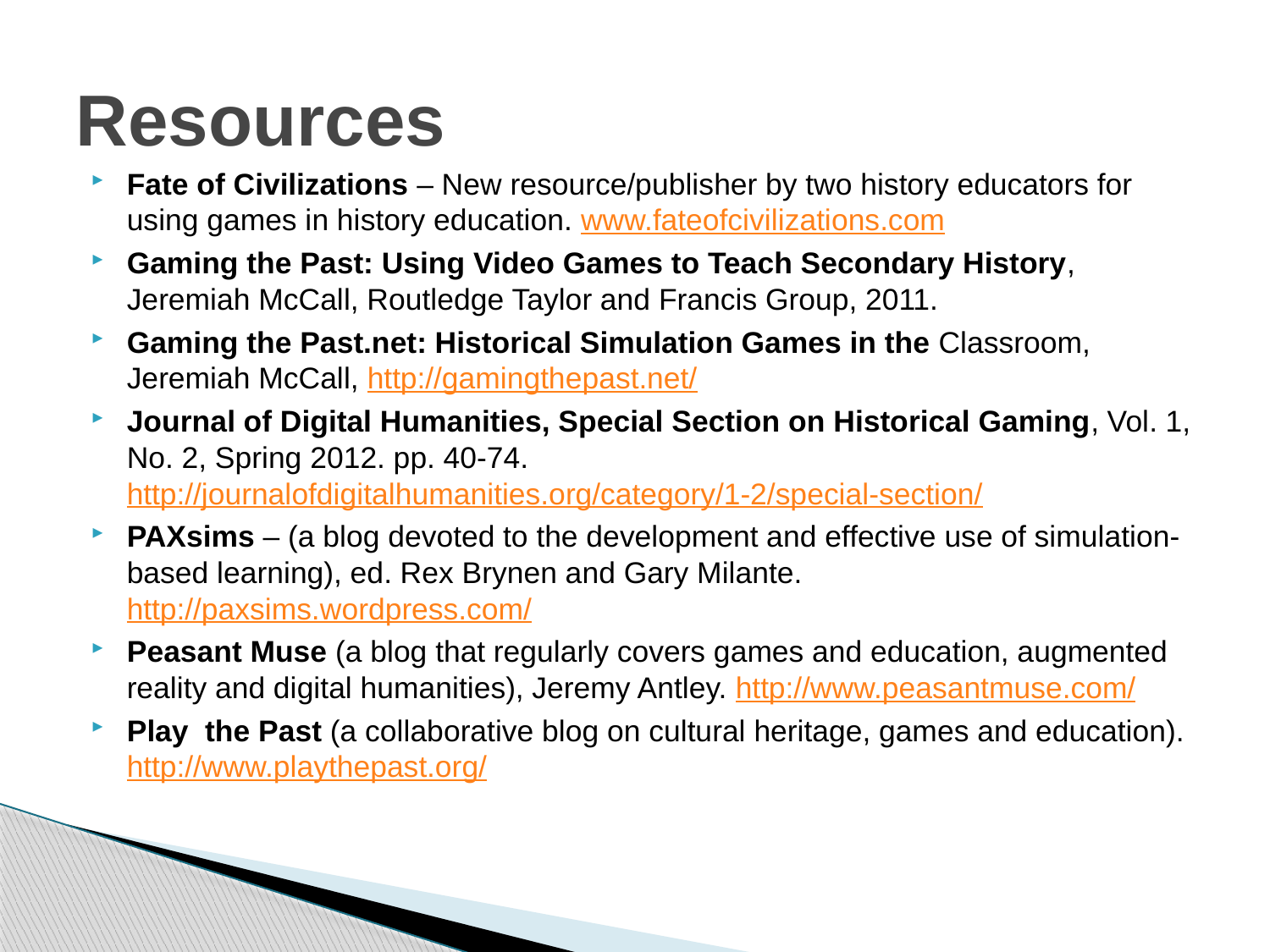

# Resources
Fate of Civilizations – New resource/publisher by two history educators for using games in history education. www.fateofcivilizations.com
Gaming the Past: Using Video Games to Teach Secondary History, Jeremiah McCall, Routledge Taylor and Francis Group, 2011.
Gaming the Past.net: Historical Simulation Games in the Classroom, Jeremiah McCall, http://gamingthepast.net/
Journal of Digital Humanities, Special Section on Historical Gaming, Vol. 1, No. 2, Spring 2012. pp. 40-74. http://journalofdigitalhumanities.org/category/1-2/special-section/
PAXsims – (a blog devoted to the development and effective use of simulation-based learning), ed. Rex Brynen and Gary Milante. http://paxsims.wordpress.com/
Peasant Muse (a blog that regularly covers games and education, augmented reality and digital humanities), Jeremy Antley. http://www.peasantmuse.com/
Play  the Past (a collaborative blog on cultural heritage, games and education). http://www.playthepast.org/